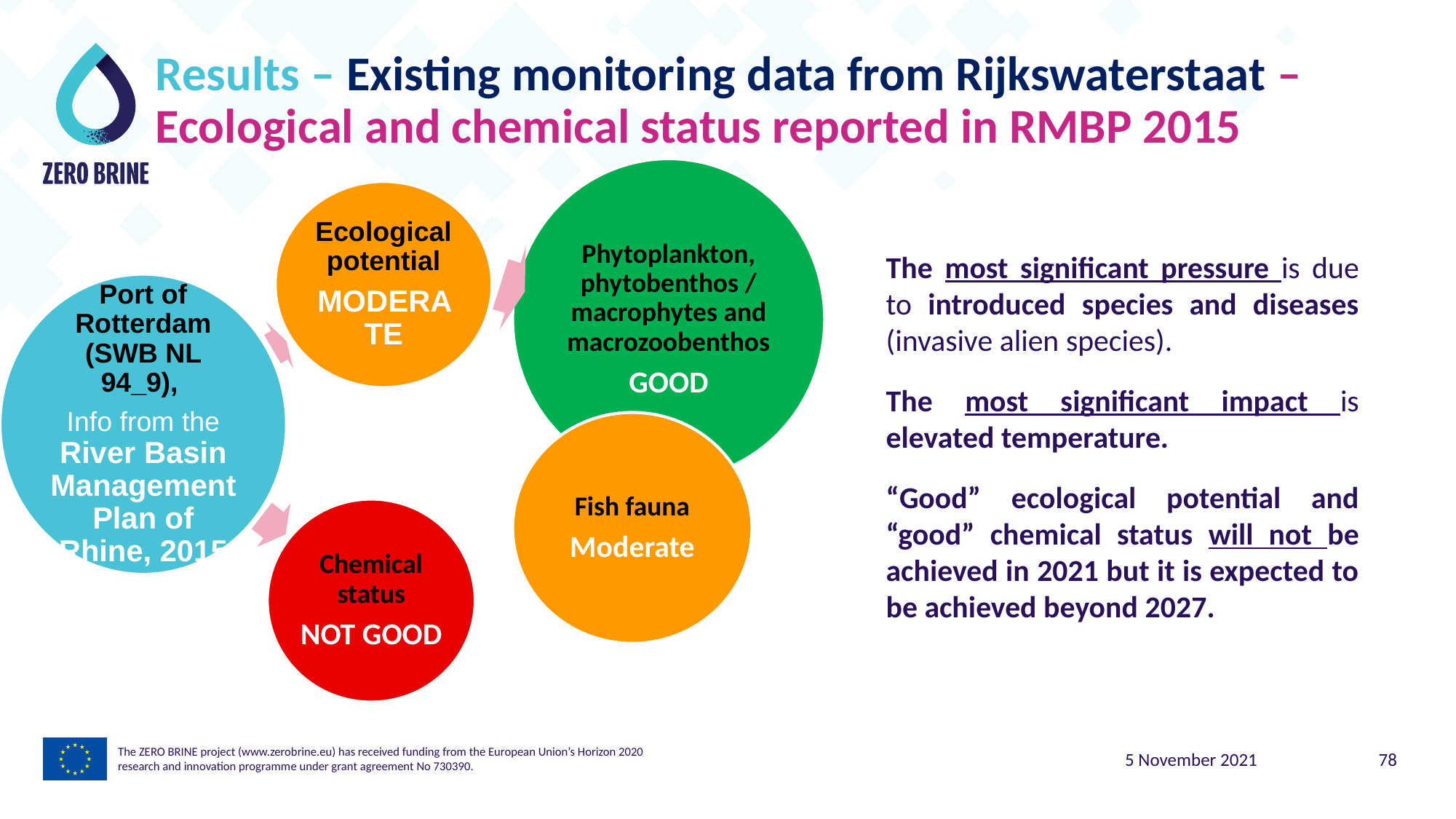

Results – Existing monitoring data from Rijkswaterstaat – Ecological and chemical status reported in RMBP 2015
Port of Rotterdam (SWB NL 94_9),
Info from the River Basin Management Plan of Rhine, 2015

Ecological potential
MODERATE

Chemical status
NOT GOOD
Phytoplankton, phytobenthos / macrophytes and macrozoobenthos
GOOD

Fish fauna
Moderate
The most significant pressure is due to introduced species and diseases (invasive alien species).
The most significant impact is elevated temperature.
“Good” ecological potential and “good” chemical status will not be achieved in 2021 but it is expected to be achieved beyond 2027.

The ZERO BRINE project (www.zerobrine.eu) has received funding from the European Union’s Horizon 2020
research and innovation programme under grant agreement No 730390.
5 November 2021
78